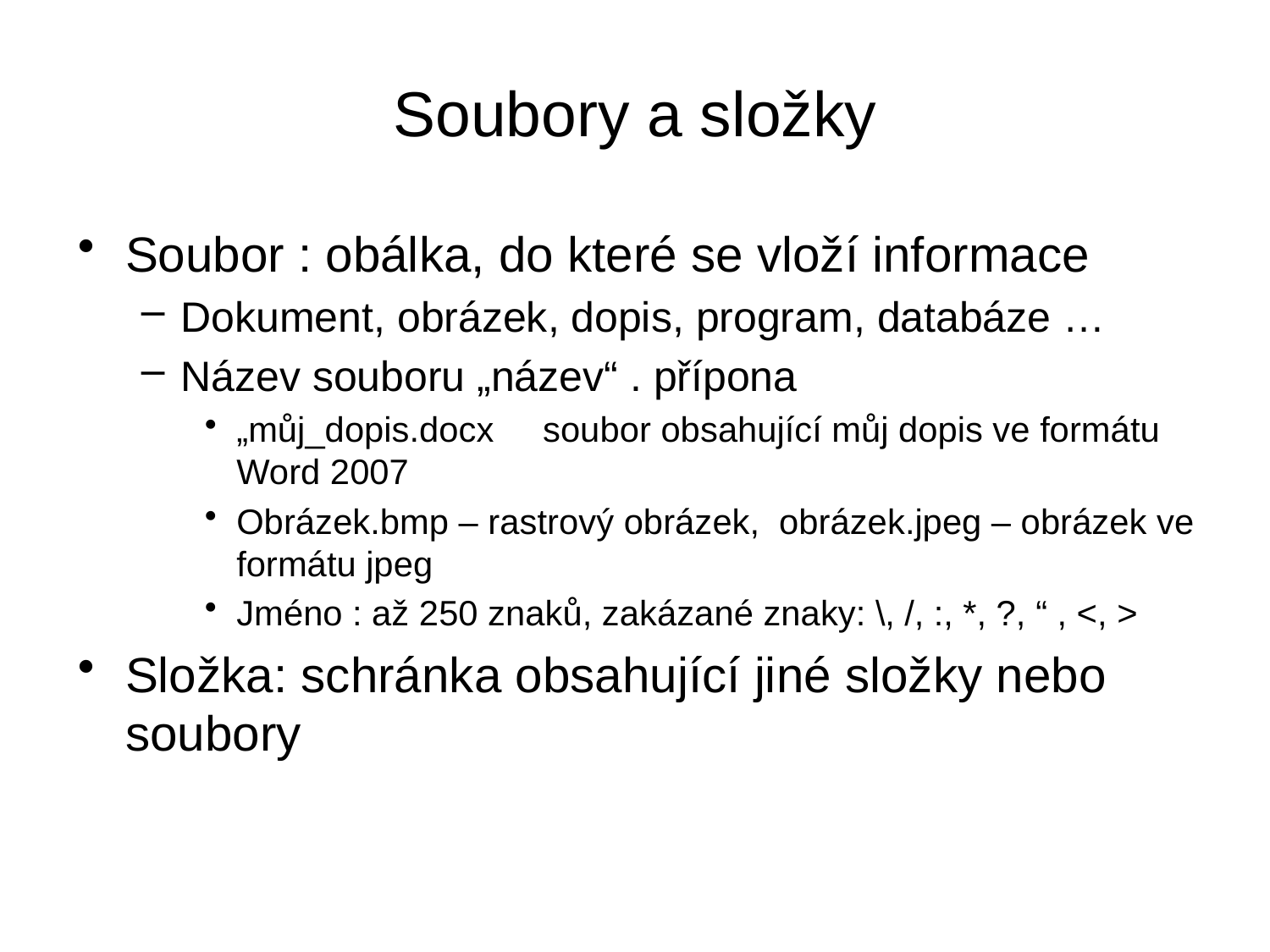

# Soubory a složky
Soubor : obálka, do které se vloží informace
Dokument, obrázek, dopis, program, databáze …
Název souboru „název“ . přípona
„můj_dopis.docx     soubor obsahující můj dopis ve formátu Word 2007
Obrázek.bmp – rastrový obrázek,  obrázek.jpeg – obrázek ve formátu jpeg
Jméno : až 250 znaků, zakázané znaky: \, /, :, *, ?, “ , <, >
Složka: schránka obsahující jiné složky nebo soubory
15